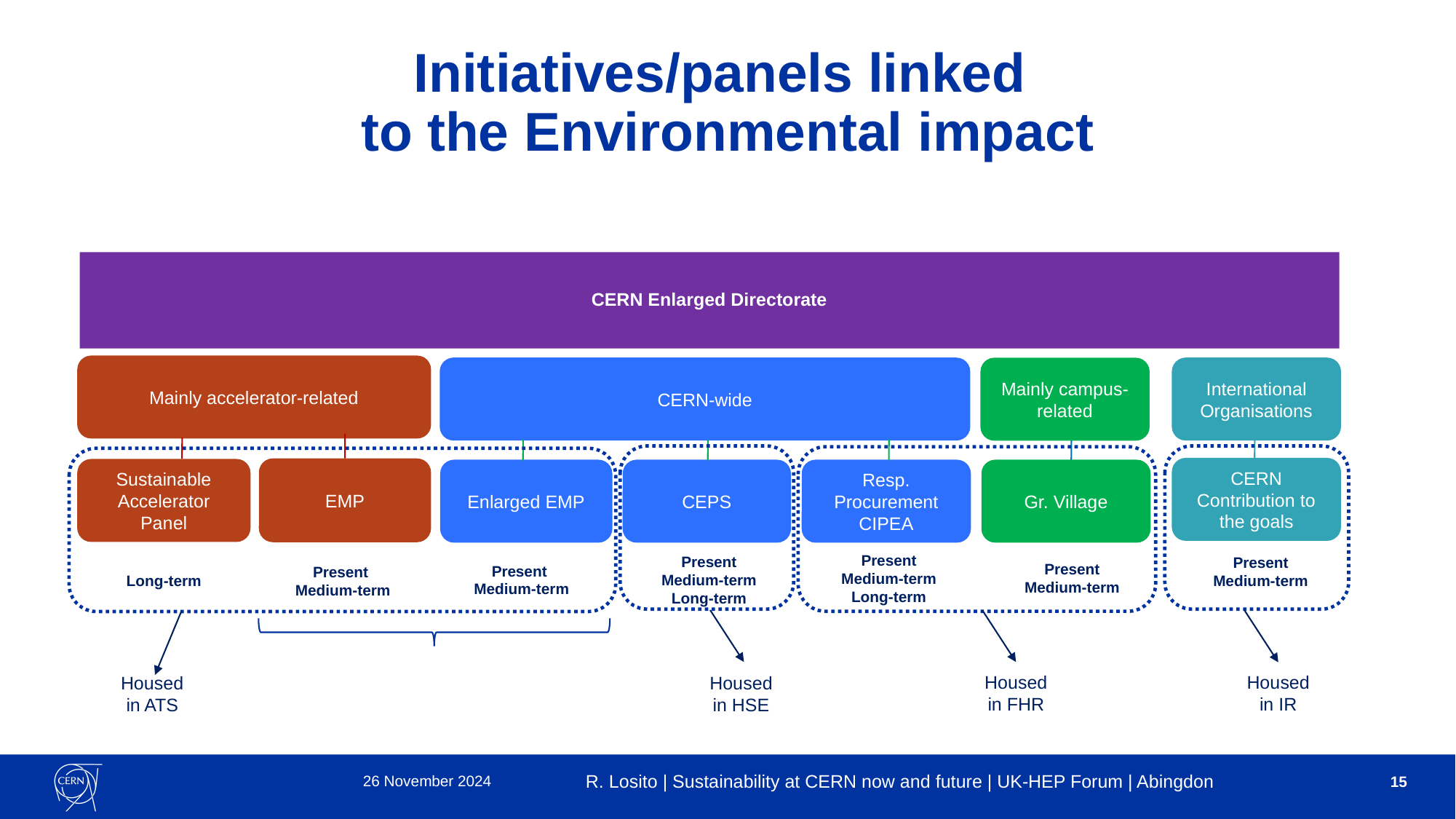

# Initiatives/panels linked to the Environmental impact
CERN Enlarged Directorate
Mainly accelerator-related
CERN-wide
International Organisations
Mainly campus-related

CERN Contribution to the goals
EMP
Sustainable Accelerator Panel
Resp. Procurement
CIPEA
Gr. Village
Enlarged EMP
CEPS
Present
Medium-term
Long-term
Present
Medium-term
Long-term
Present
Medium-term
Present
Medium-term
Present
Medium-term
Present
Medium-term
Long-term
Housed in FHR
Housed in IR
Housed in ATS
Housed in HSE
26 November 2024
R. Losito | Sustainability at CERN now and future | UK-HEP Forum | Abingdon
15